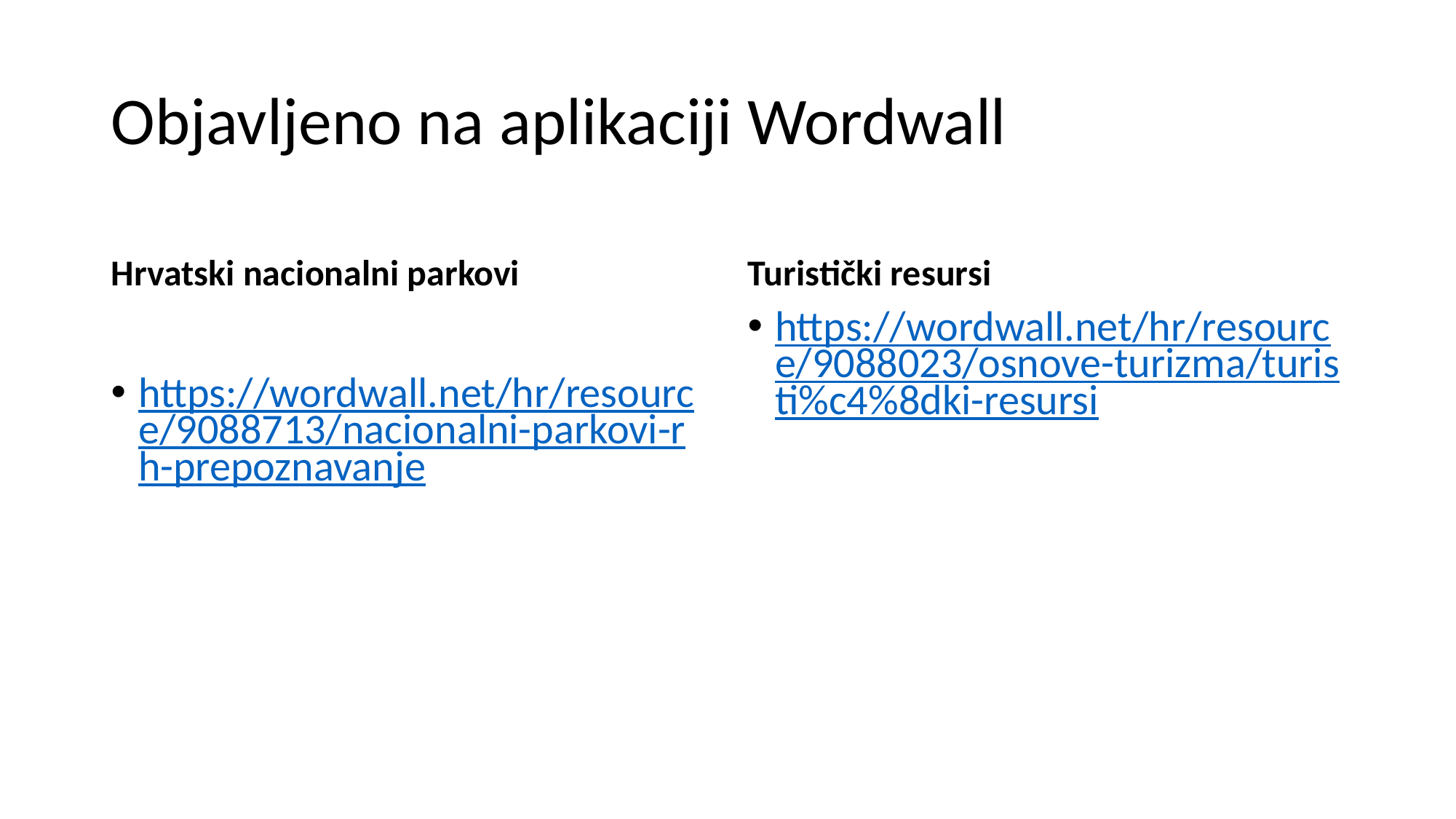

# Objavljeno na aplikaciji Wordwall
Hrvatski nacionalni parkovi
Turistički resursi

https://wordwall.net/hr/resource/9088713/nacionalni-parkovi-rh-prepoznavanje

https://wordwall.net/hr/resource/9088023/osnove-turizma/turisti%c4%8dki-resursi